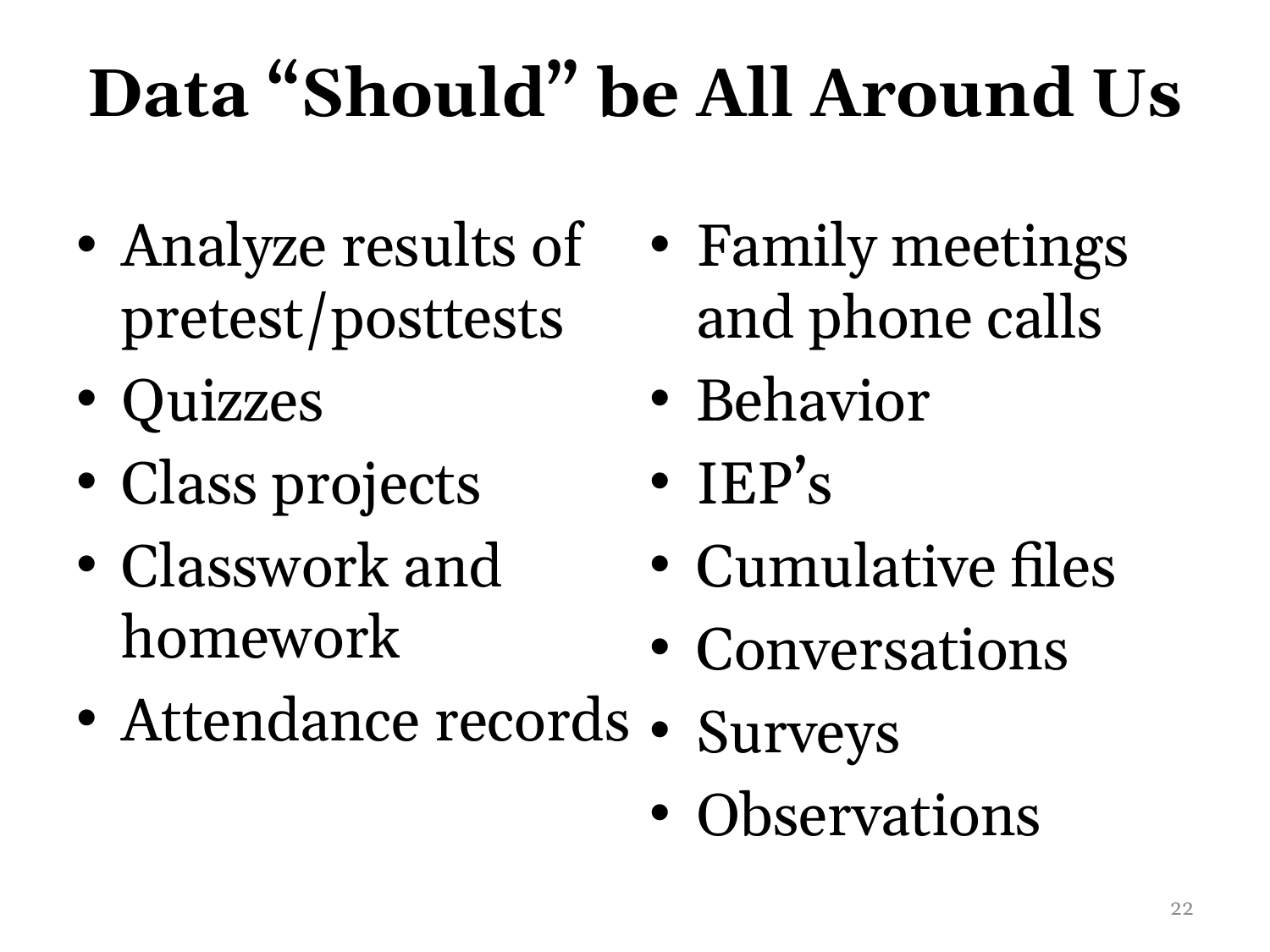

# Data “Should” be All Around Us
Analyze results of pretest/posttests
Quizzes
Class projects
Classwork and homework
Attendance records

Family meetings and phone calls
Behavior
IEP’s
Cumulative files
Conversations
Surveys
Observations
22